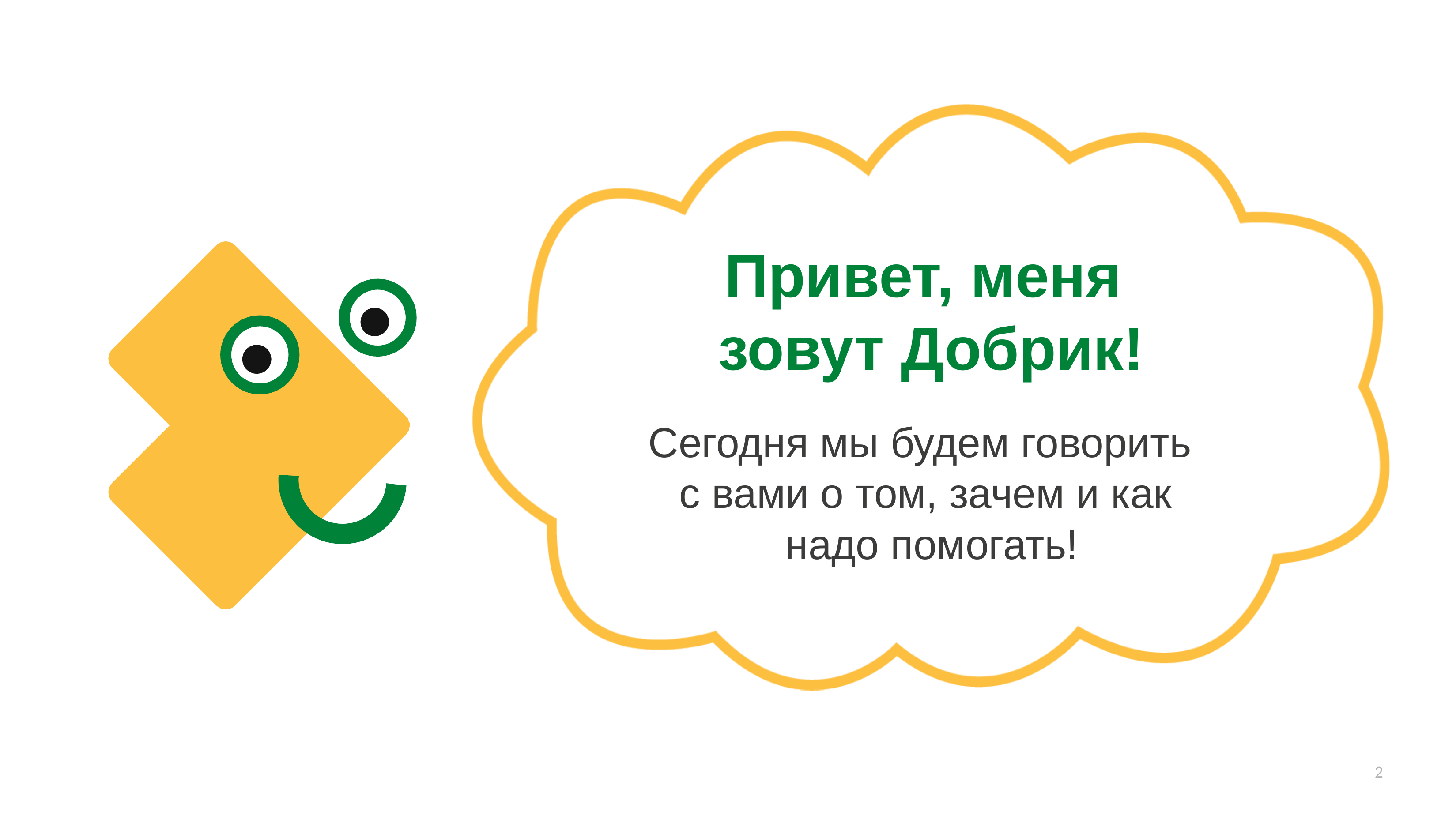

Привет, меня
зовут Добрик!

Сегодня мы будем говорить
с вами о том, зачем и как
надо помогать!
2